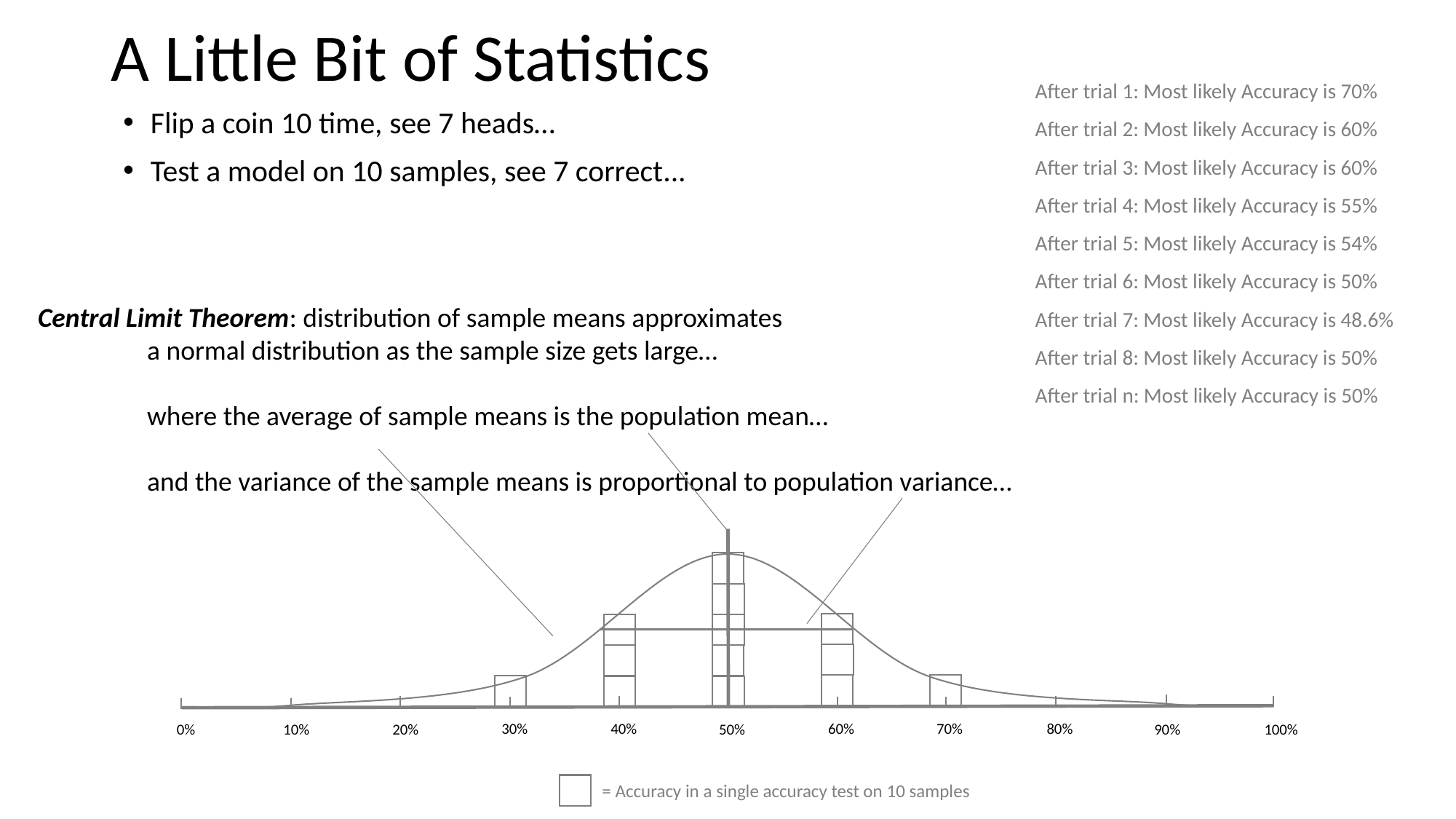

# A Little Bit of Statistics
After trial 1: Most likely Accuracy is 70%
After trial 2: Most likely Accuracy is 60%
After trial 3: Most likely Accuracy is 60%
After trial 4: Most likely Accuracy is 55%
After trial 5: Most likely Accuracy is 54%
After trial 6: Most likely Accuracy is 50%
After trial 7: Most likely Accuracy is 48.6%
After trial 8: Most likely Accuracy is 50%
After trial n: Most likely Accuracy is 50%
Flip a coin 10 time, see 7 heads…
Test a model on 10 samples, see 7 correct...
Central Limit Theorem: distribution of sample means approximates
	a normal distribution as the sample size gets large…

	where the average of sample means is the population mean…

	and the variance of the sample means is proportional to population variance…

70%
80%
40%
60%
30%
10%
0%
20%
90%
100%
50%
= Accuracy in a single accuracy test on 10 samples